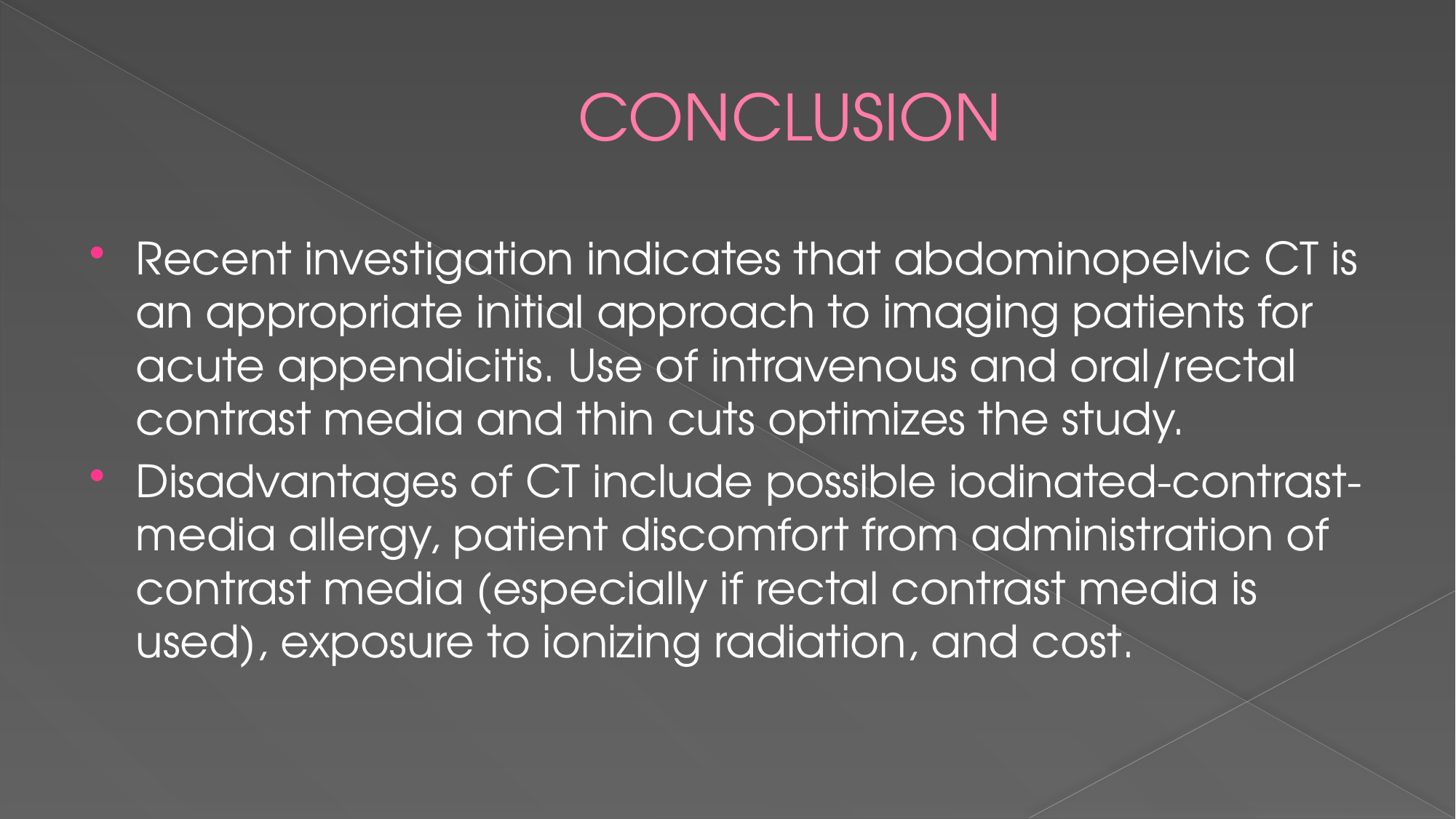

# CONCLUSION
Recent investigation indicates that abdominopelvic CT is an appropriate initial approach to imaging patients for acute appendicitis. Use of intravenous and oral/rectal contrast media and thin cuts optimizes the study.
Disadvantages of CT include possible iodinated-contrast-media allergy, patient discomfort from administration of contrast media (especially if rectal contrast media is used), exposure to ionizing radiation, and cost.